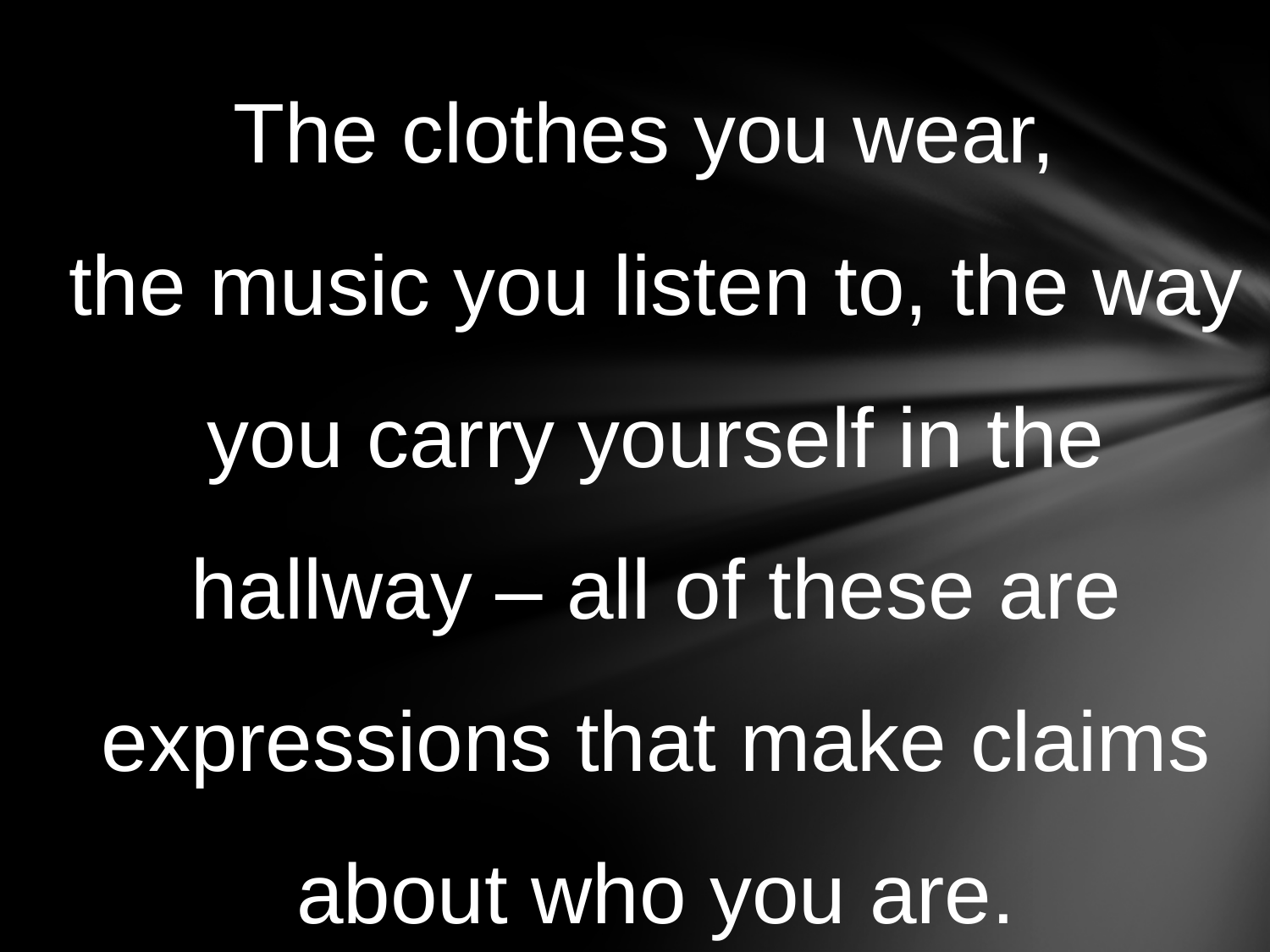

The clothes you wear,
the music you listen to, the way you carry yourself in the hallway – all of these are expressions that make claims about who you are.